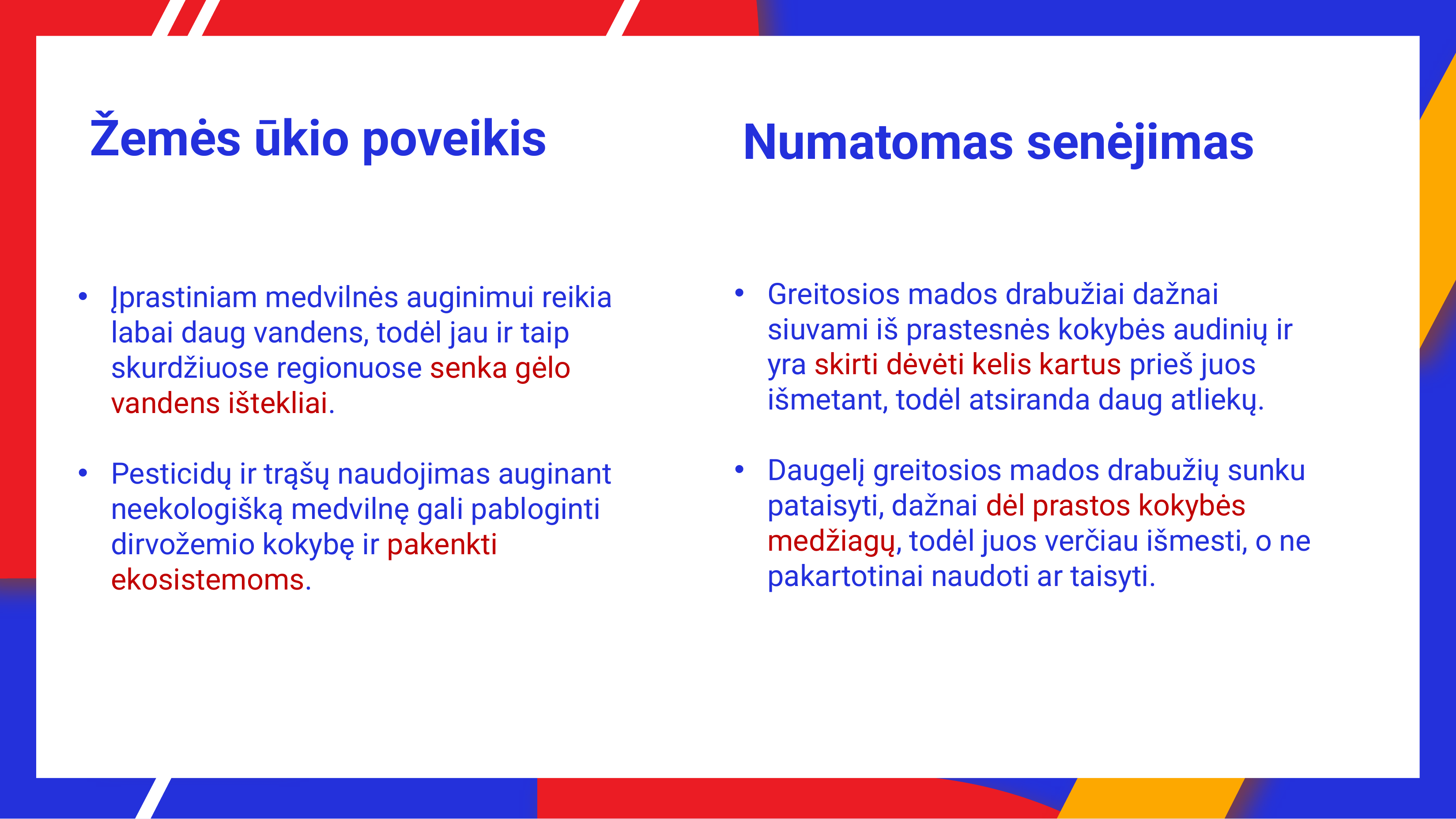

# Žemės ūkio poveikis
Numatomas senėjimas

Greitosios mados drabužiai dažnai siuvami iš prastesnės kokybės audinių ir yra skirti dėvėti kelis kartus prieš juos išmetant, todėl atsiranda daug atliekų.

Daugelį greitosios mados drabužių sunku pataisyti, dažnai dėl prastos kokybės medžiagų, todėl juos verčiau išmesti, o ne pakartotinai naudoti ar taisyti.

Įprastiniam medvilnės auginimui reikia labai daug vandens, todėl jau ir taip skurdžiuose regionuose senka gėlo vandens ištekliai.

Pesticidų ir trąšų naudojimas auginant neekologišką medvilnę gali pabloginti dirvožemio kokybę ir pakenkti ekosistemoms.